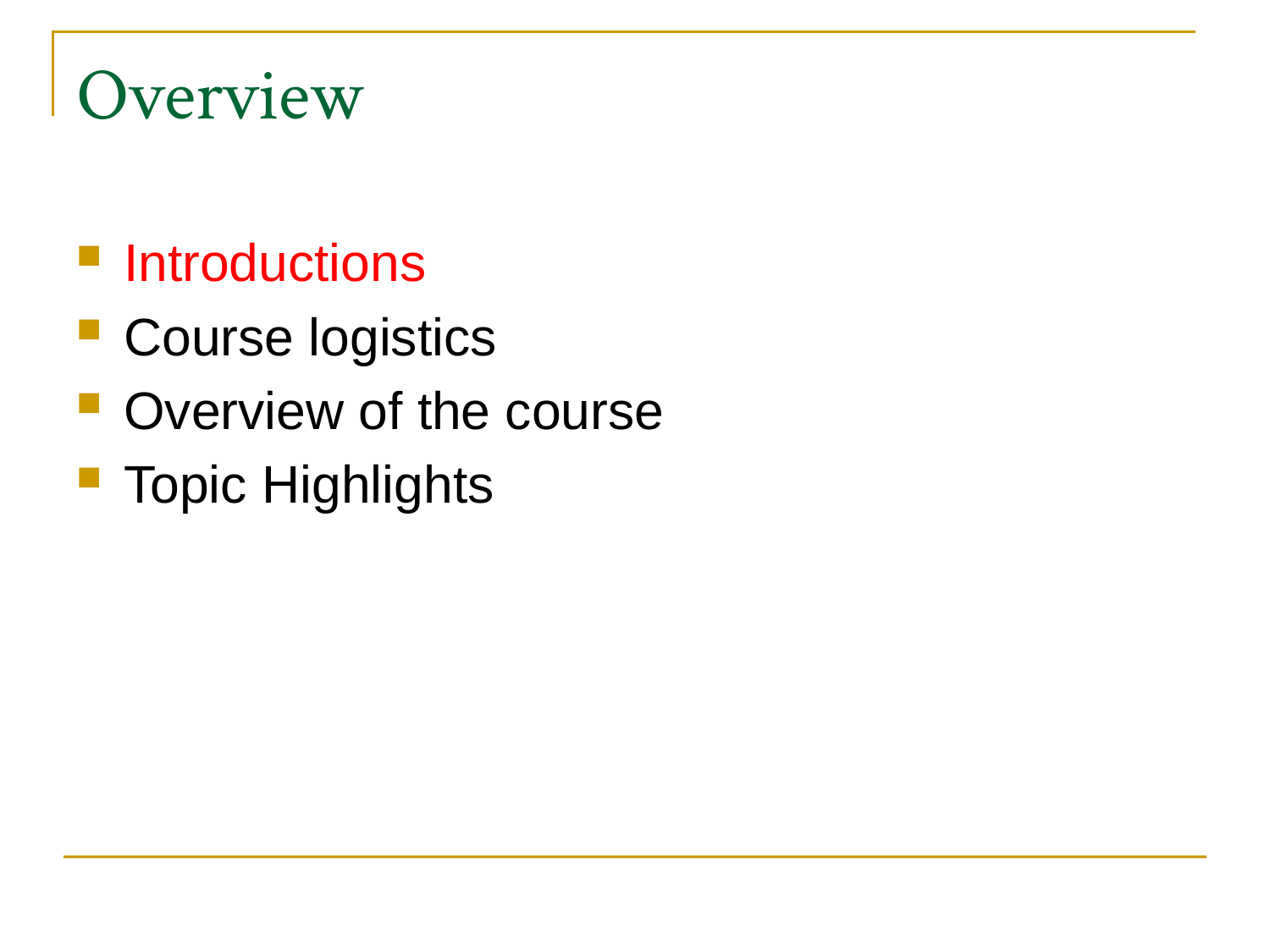

# Overview
Introductions
Course logistics
Overview of the course
Topic Highlights